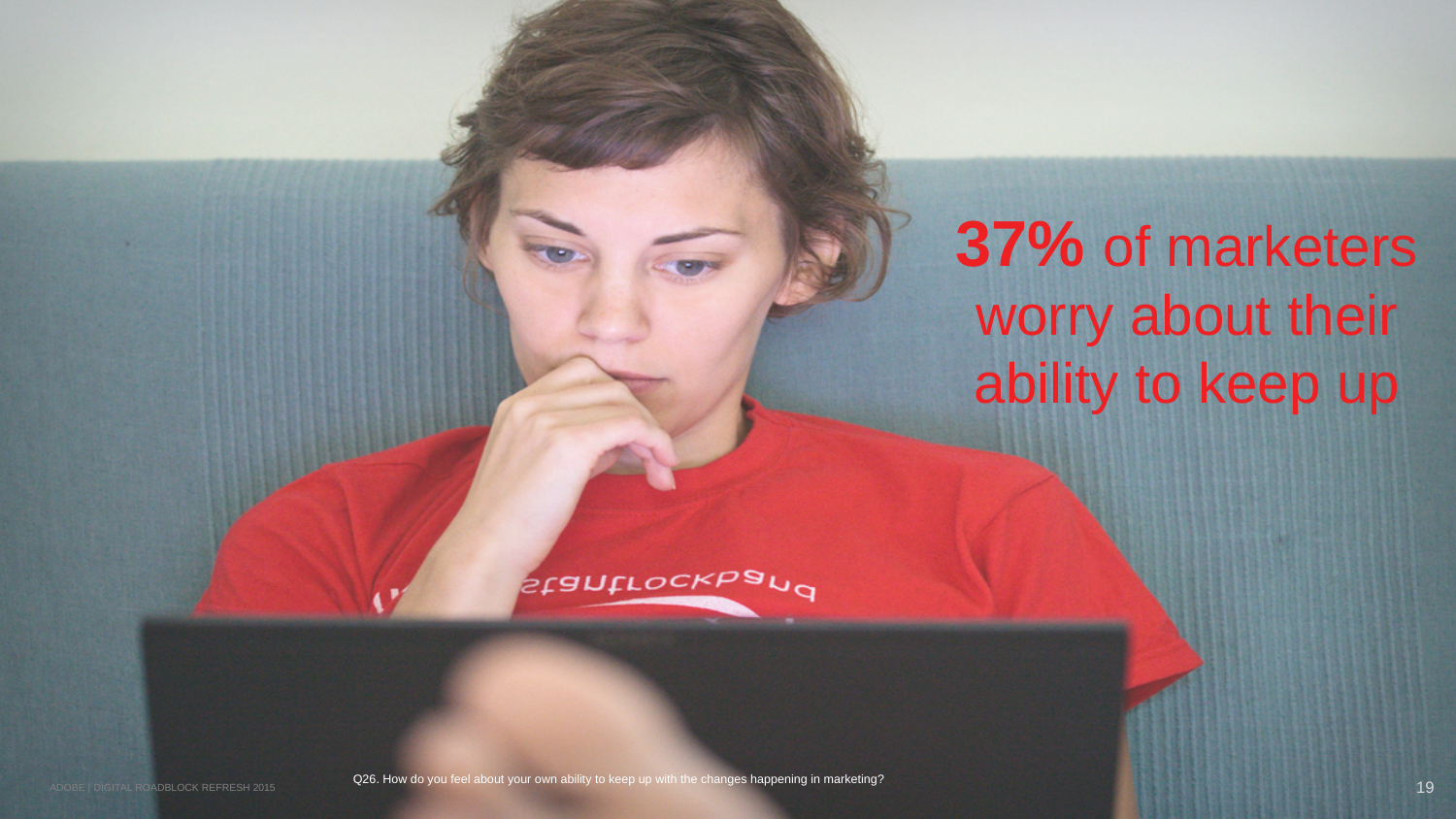

37% of marketers worry about their ability to keep up
Q26. How do you feel about your own ability to keep up with the changes happening in marketing?